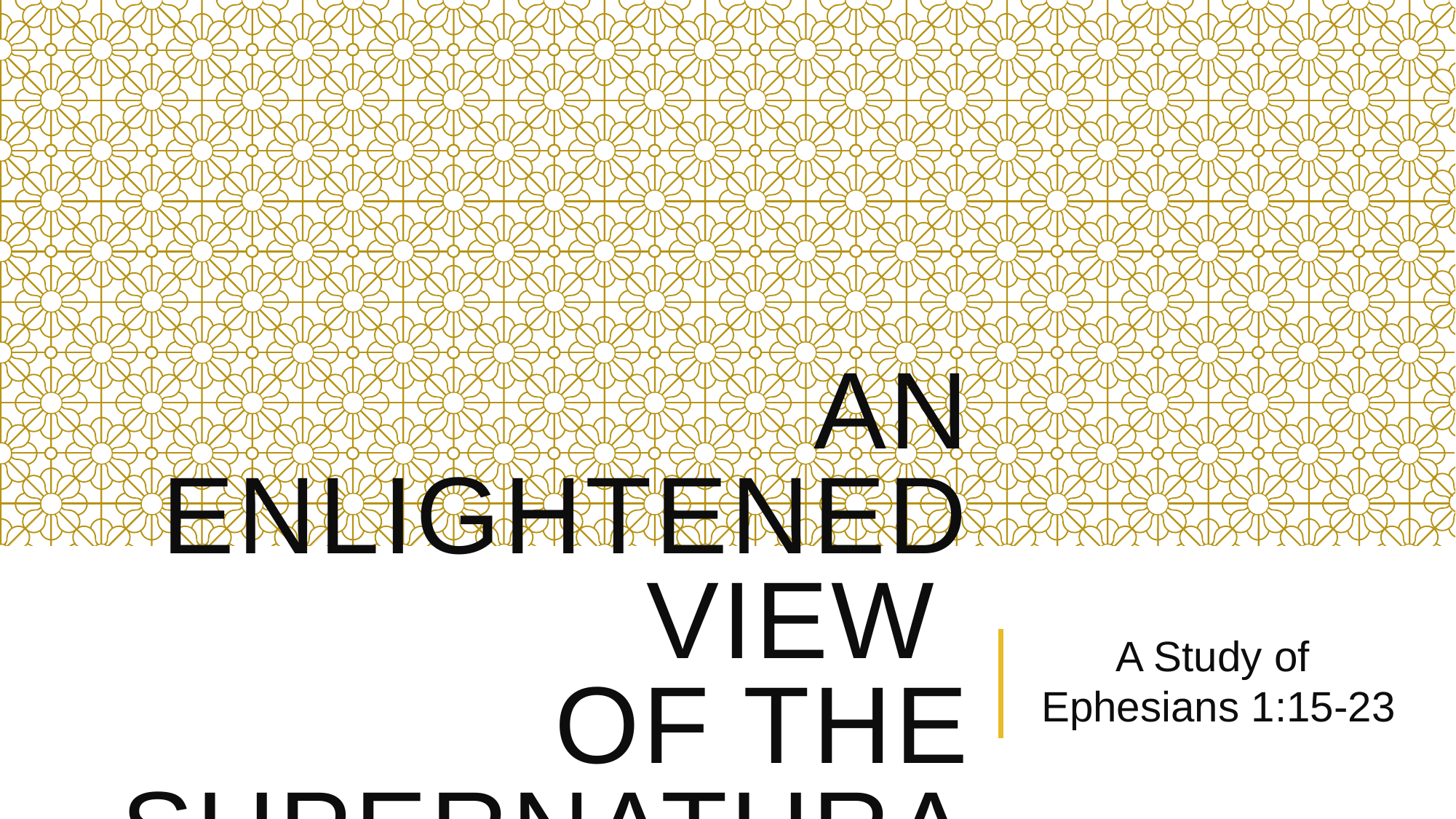

# An Enlightened view of The Supernatural
A Study of
Ephesians 1:15-23